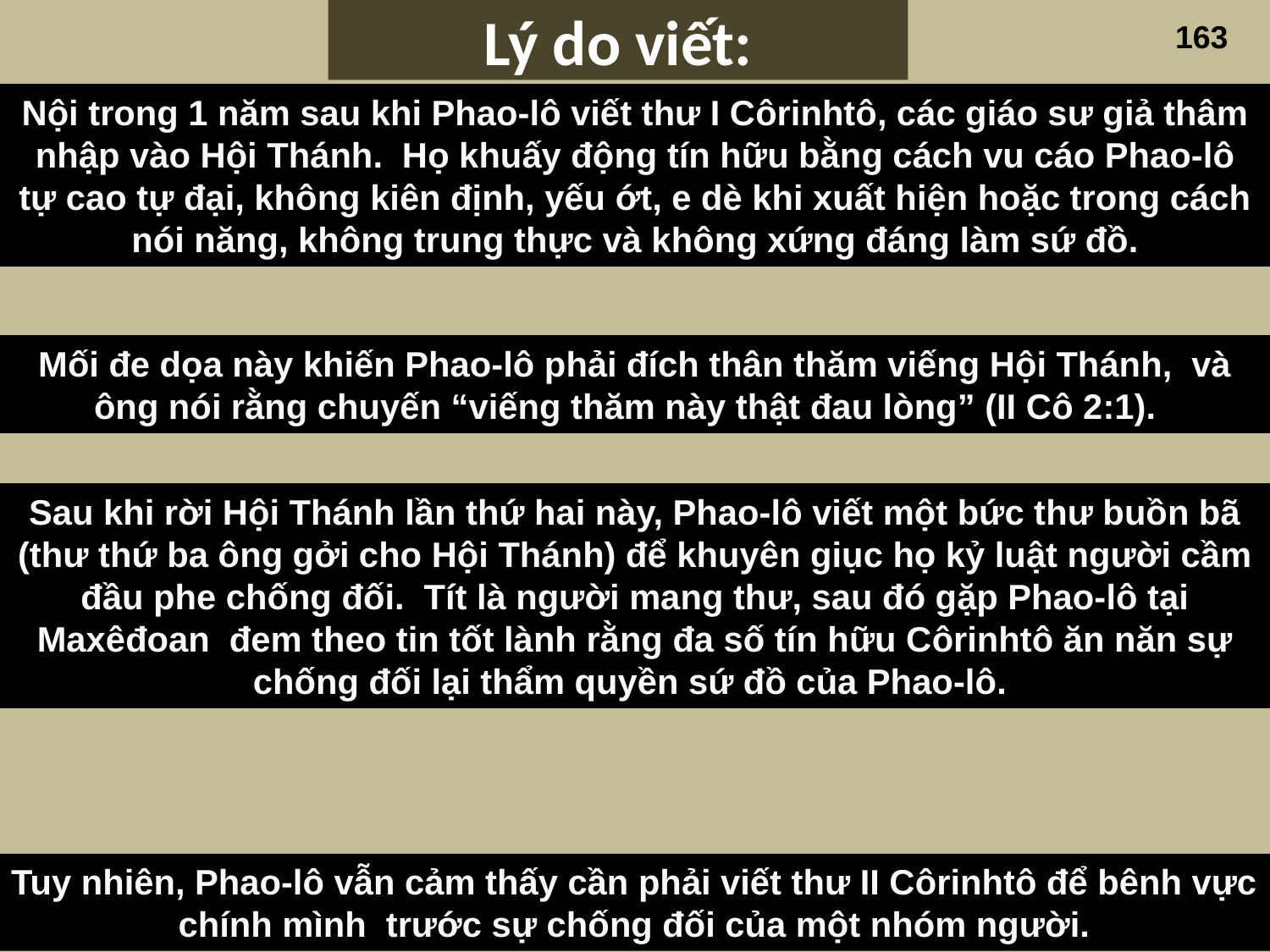

Lý do viết:
163
Nội trong 1 năm sau khi Phao-lô viết thư I Côrinhtô, các giáo sư giả thâm nhập vào Hội Thánh.  Họ khuấy động tín hữu bằng cách vu cáo Phao-lô tự cao tự đại, không kiên định, yếu ớt, e dè khi xuất hiện hoặc trong cách nói năng, không trung thực và không xứng đáng làm sứ đồ.
Mối đe dọa này khiến Phao-lô phải đích thân thăm viếng Hội Thánh,  và ông nói rằng chuyến “viếng thăm này thật đau lòng” (II Cô 2:1).
Sau khi rời Hội Thánh lần thứ hai này, Phao-lô viết một bức thư buồn bã (thư thứ ba ông gởi cho Hội Thánh) để khuyên giục họ kỷ luật người cầm đầu phe chống đối.  Tít là người mang thư, sau đó gặp Phao-lô tại Maxêđoan  đem theo tin tốt lành rằng đa số tín hữu Côrinhtô ăn năn sự chống đối lại thẩm quyền sứ đồ của Phao-lô.
Tuy nhiên, Phao-lô vẫn cảm thấy cần phải viết thư II Côrinhtô để bênh vực chính mình  trước sự chống đối của một nhóm người.